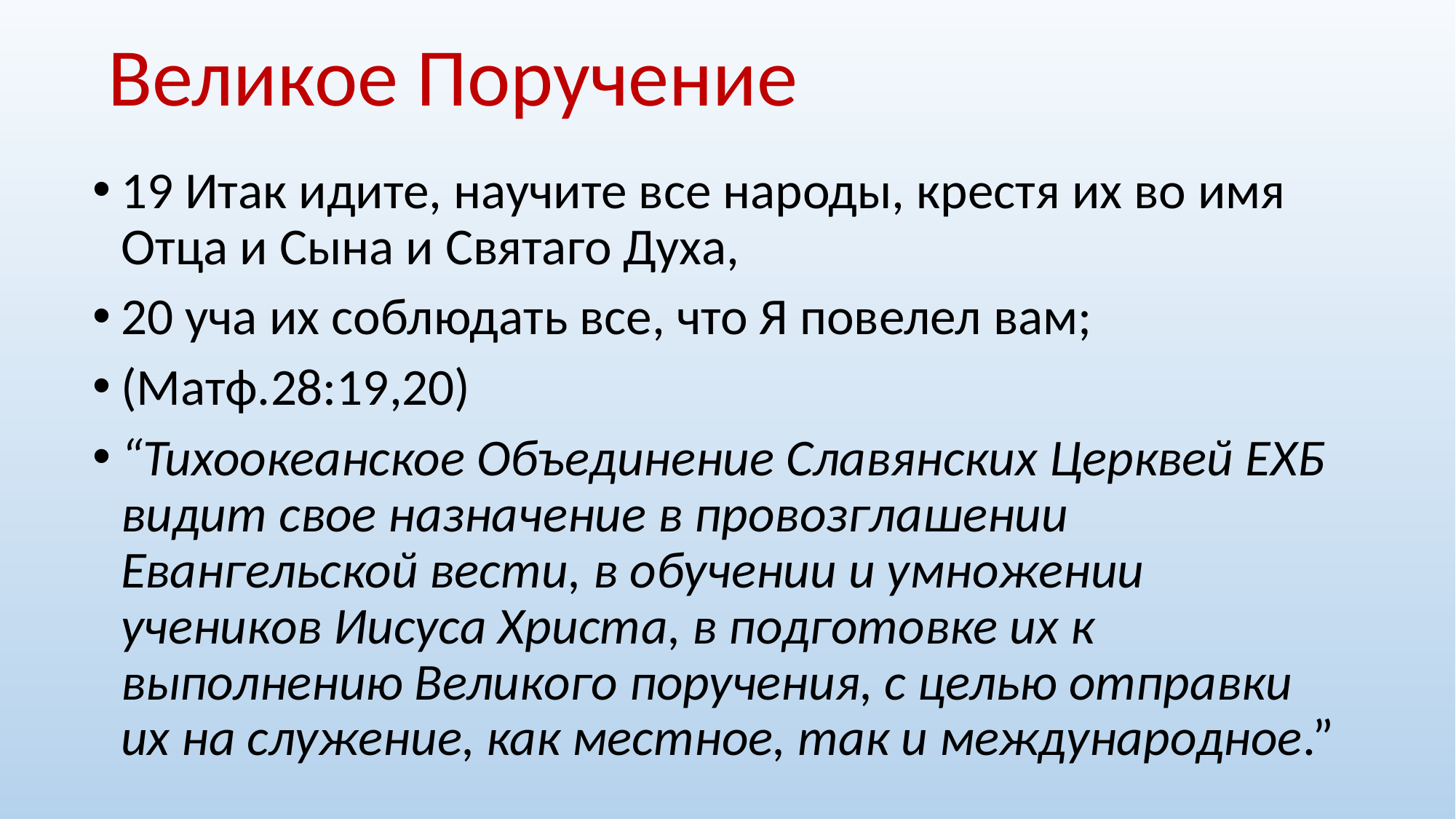

# Великое Поручение
19 Итак идите, научите все народы, крестя их во имя Отца и Сына и Святаго Духа,
20 уча их соблюдать все, что Я повелел вам;
(Матф.28:19,20)
“Тихоокеанское Объединение Славянских Церквей ЕХБ видит свое назначение в провозглашении Евангельской вести, в обучении и умножении учеников Иисуса Христа, в подготовке их к выполнению Великого поручения, с целью отправки их на служение, как местное, так и международное.”